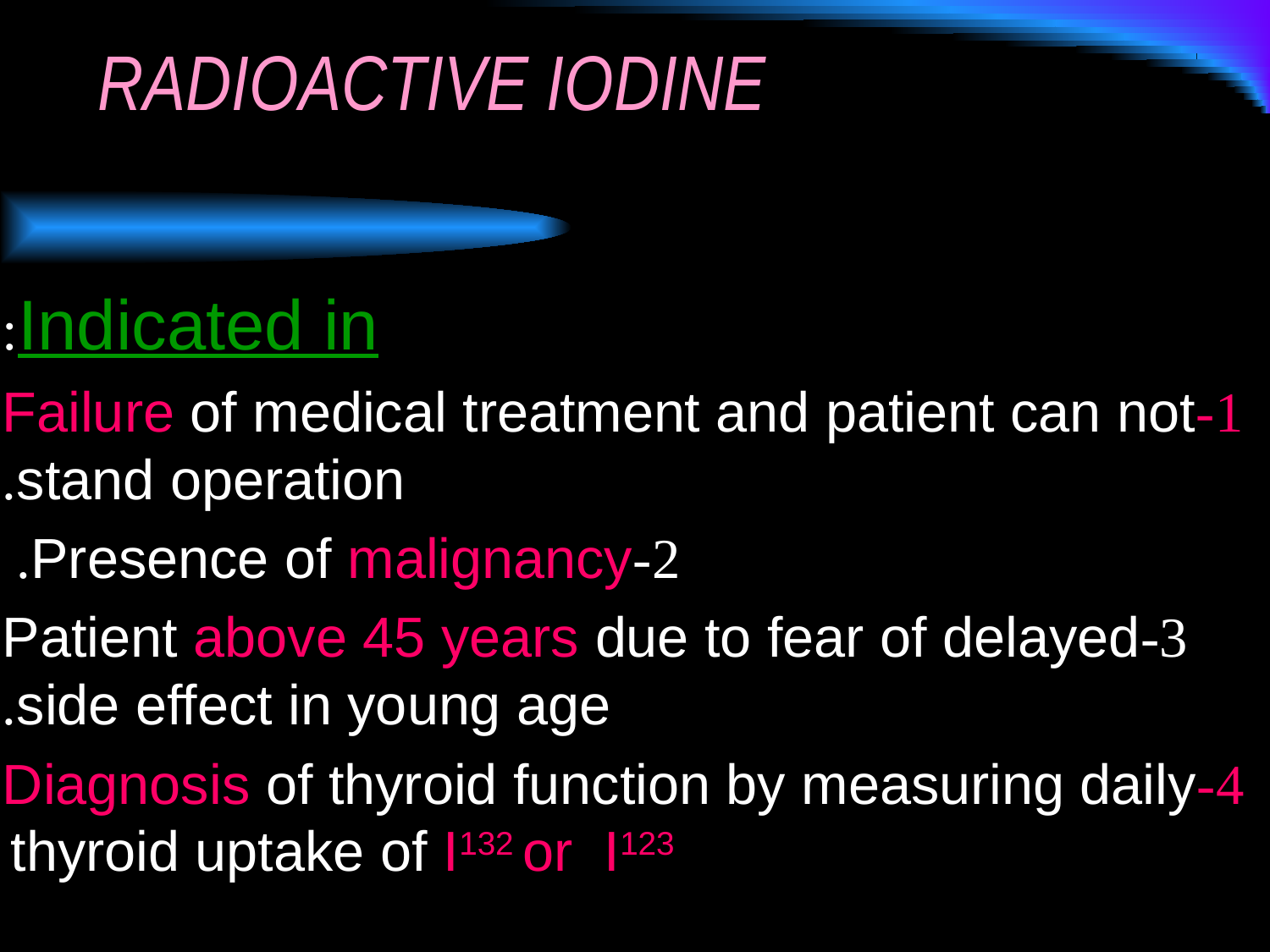

# RADIOACTIVE IODINE
Indicated in:
1-Failure of medical treatment and patient can not stand operation.
2-Presence of malignancy.
3-Patient above 45 years due to fear of delayed side effect in young age.
4-Diagnosis of thyroid function by measuring daily thyroid uptake of I132 or  I123